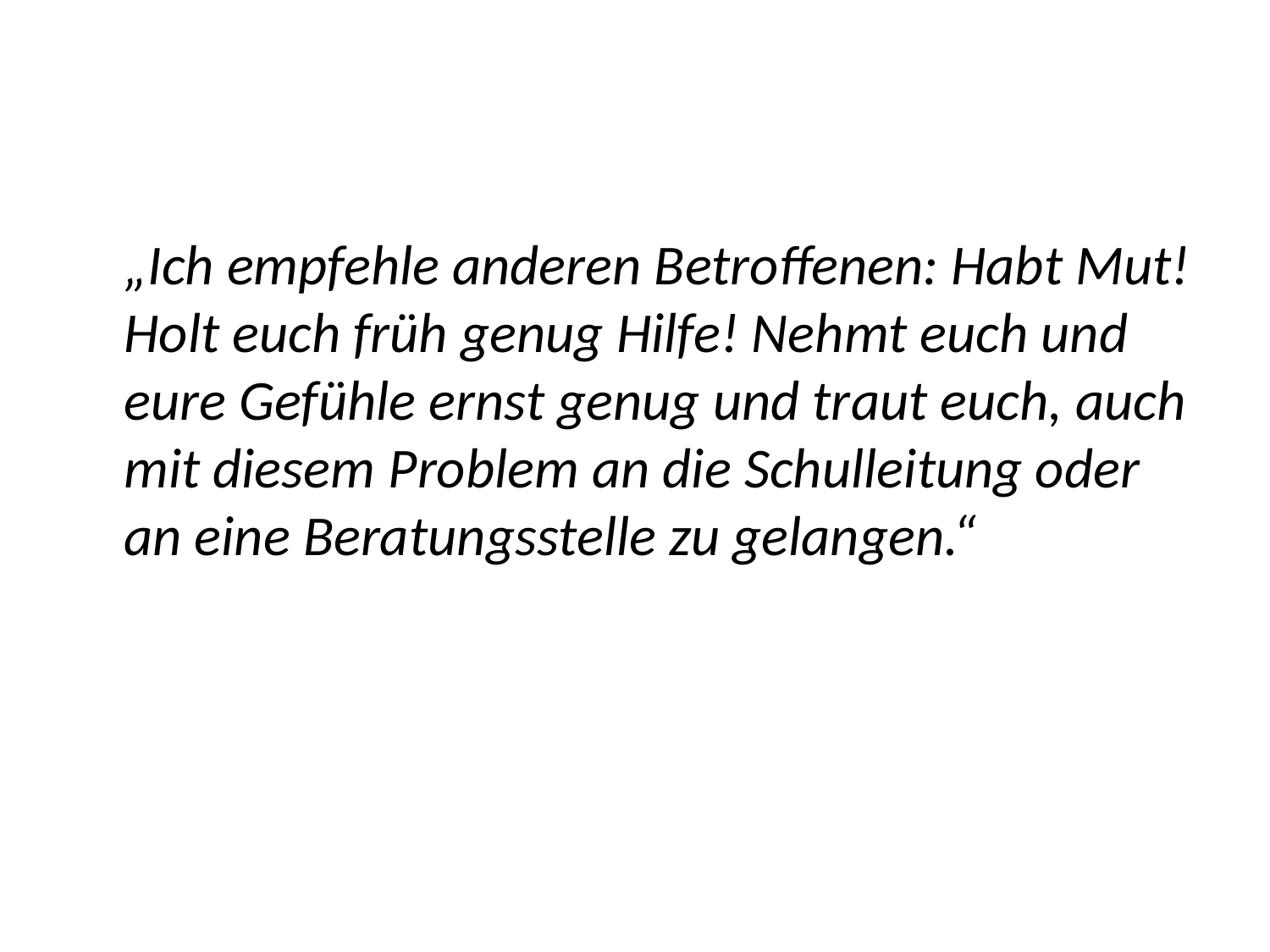

#
	„Ich empfehle anderen Betroffenen: Habt Mut! Holt euch früh genug Hilfe! Nehmt euch und eure Gefühle ernst genug und traut euch, auch mit diesem Problem an die Schulleitung oder an eine Beratungsstelle zu gelangen.“